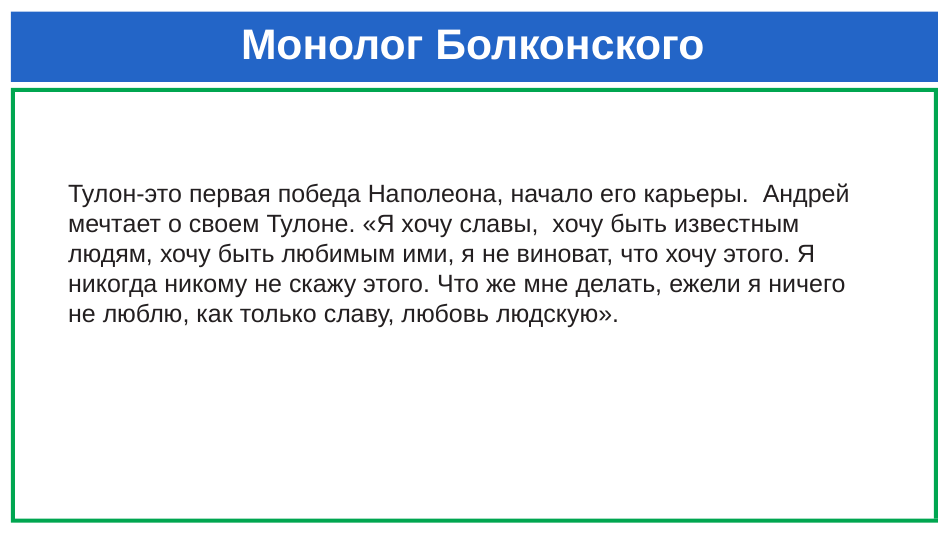

# Монолог Болконского
Тулон-это первая победа Наполеона, начало его карьеры.  Андрей мечтает о своем Тулоне. «Я хочу славы,  хочу быть известным людям, хочу быть любимым ими, я не виноват, что хочу этого. Я никогда никому не скажу этого. Что же мне делать, ежели я ничего не люблю, как только славу, любовь людскую».